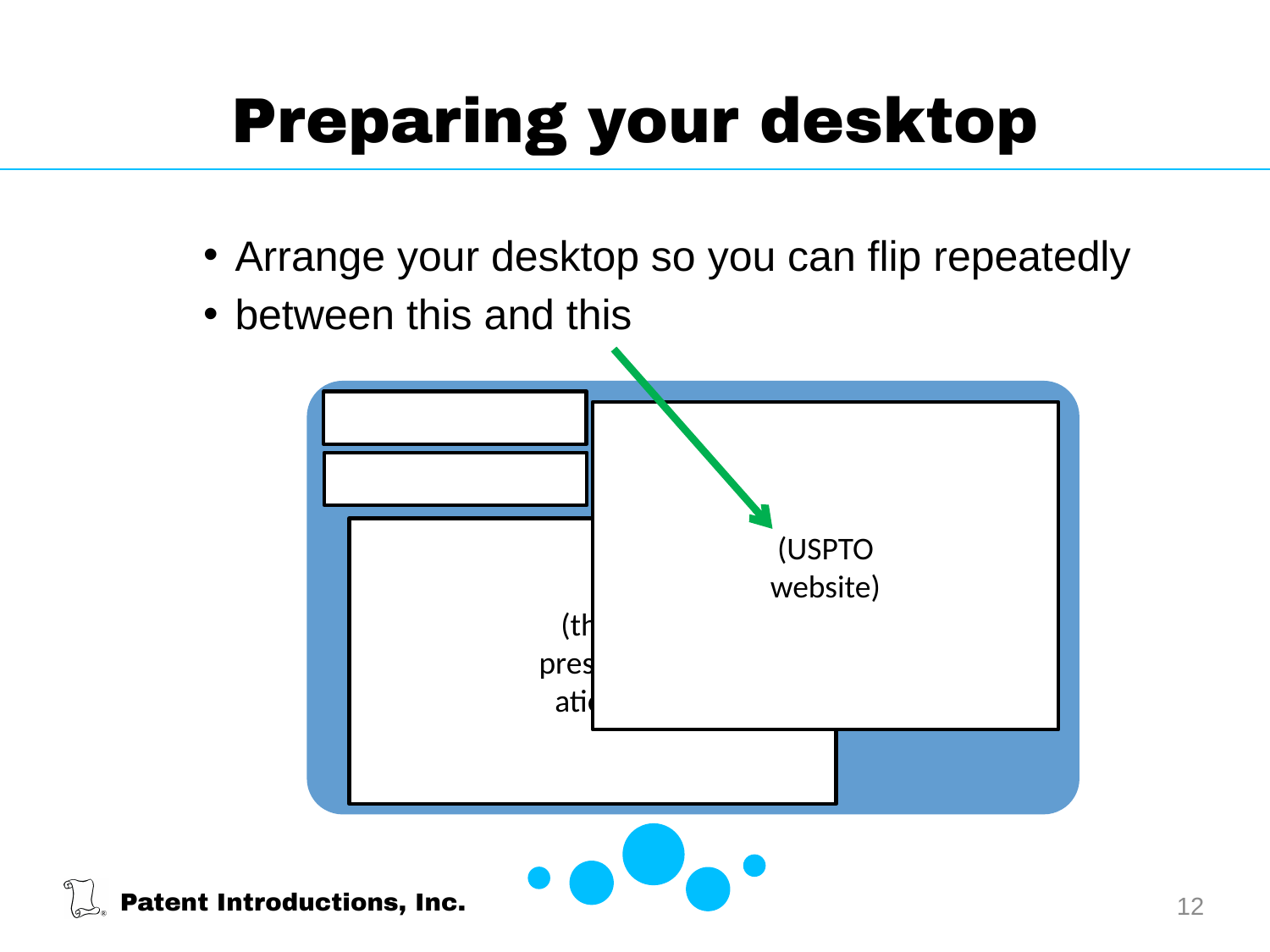

# Preparing your desktop
Arrange your desktop so you can flip repeatedly
between this and this

(USPTO
website)

(this
present-
ation)
12